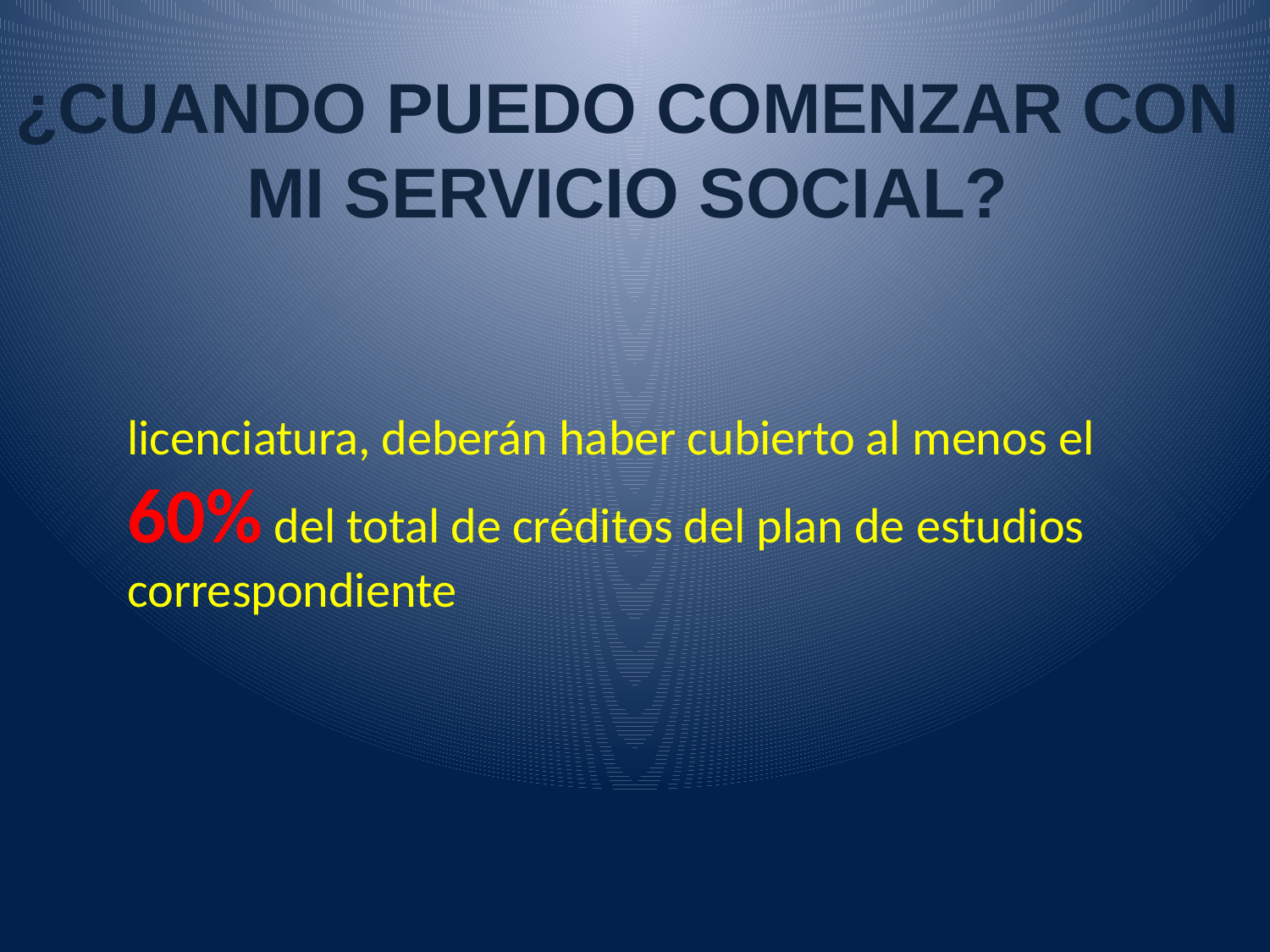

¿CUANDO PUEDO COMENZAR CON MI SERVICIO SOCIAL?
licenciatura, deberán haber cubierto al menos el 60% del total de créditos del plan de estudios correspondiente